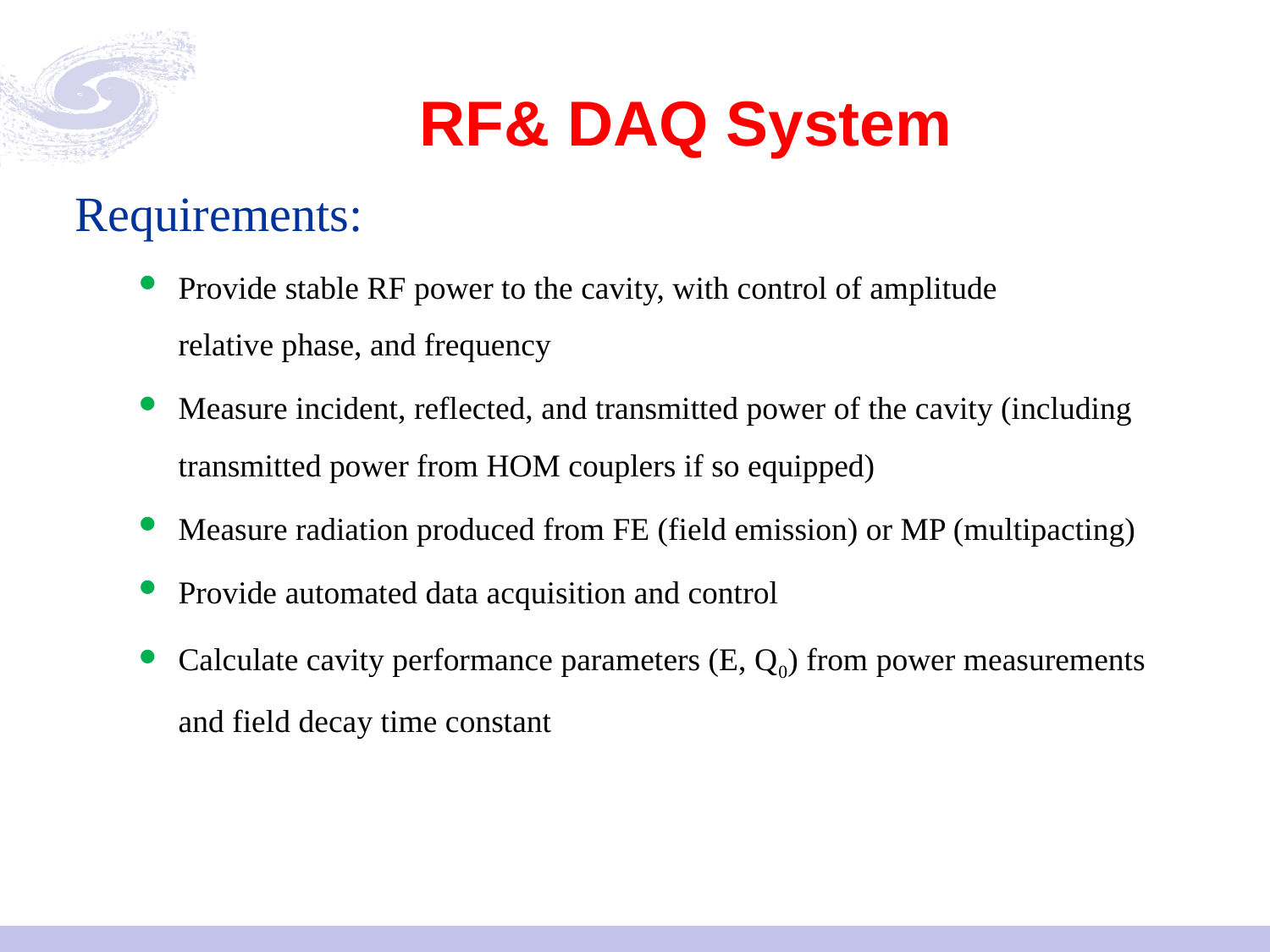

# RF& DAQ System
Requirements:
Provide stable RF power to the cavity, with control of amplitude
relative phase, and frequency
Measure incident, reflected, and transmitted power of the cavity (including transmitted power from HOM couplers if so equipped)
Measure radiation produced from FE (field emission) or MP (multipacting)
Provide automated data acquisition and control
Calculate cavity performance parameters (E, Q0) from power measurements and field decay time constant